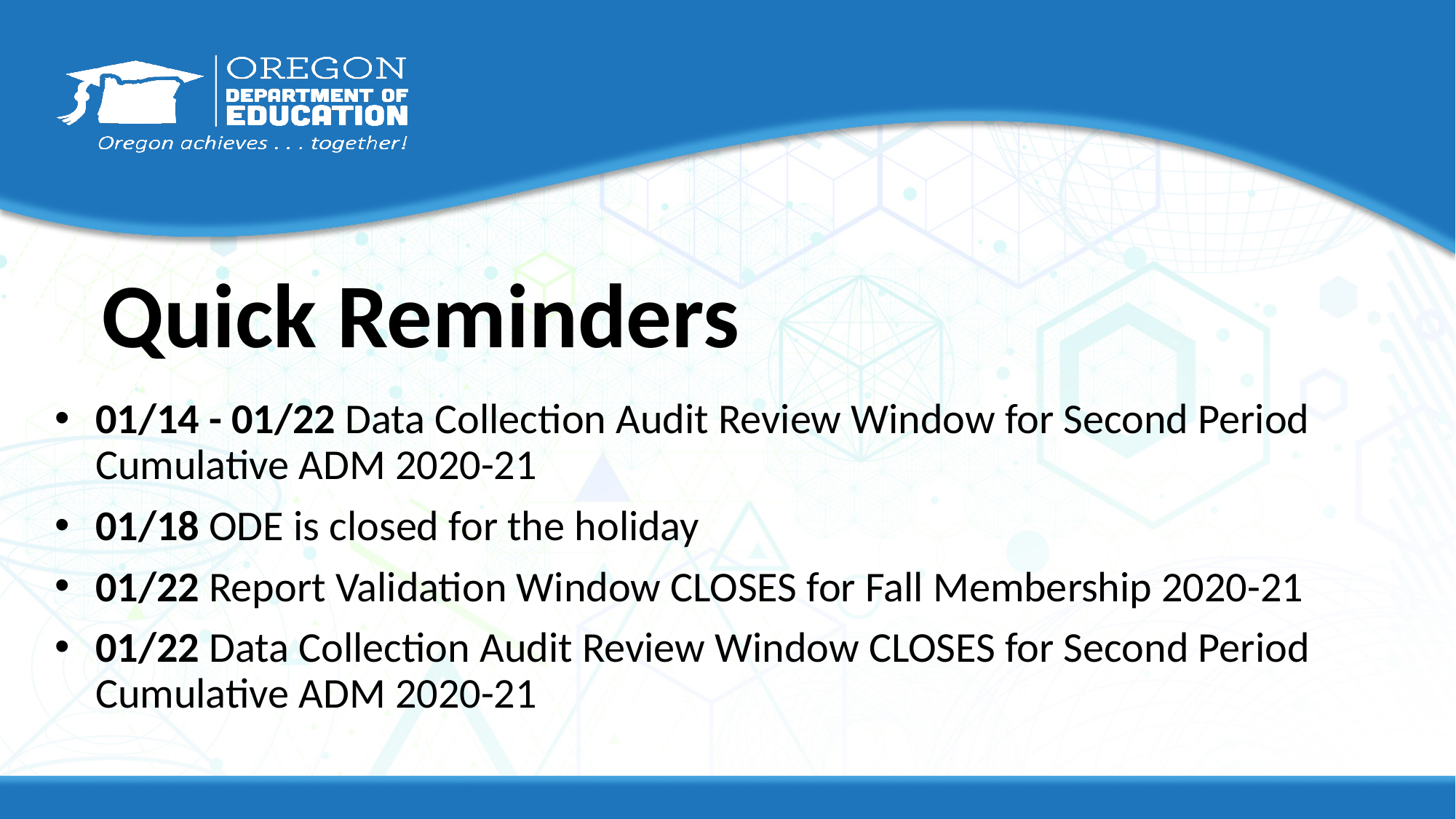

# Quick Reminders
01/14 - 01/22 Data Collection Audit Review Window for Second Period Cumulative ADM 2020-21
01/18 ODE is closed for the holiday
01/22 Report Validation Window CLOSES for Fall Membership 2020-21
01/22 Data Collection Audit Review Window CLOSES for Second Period Cumulative ADM 2020-21